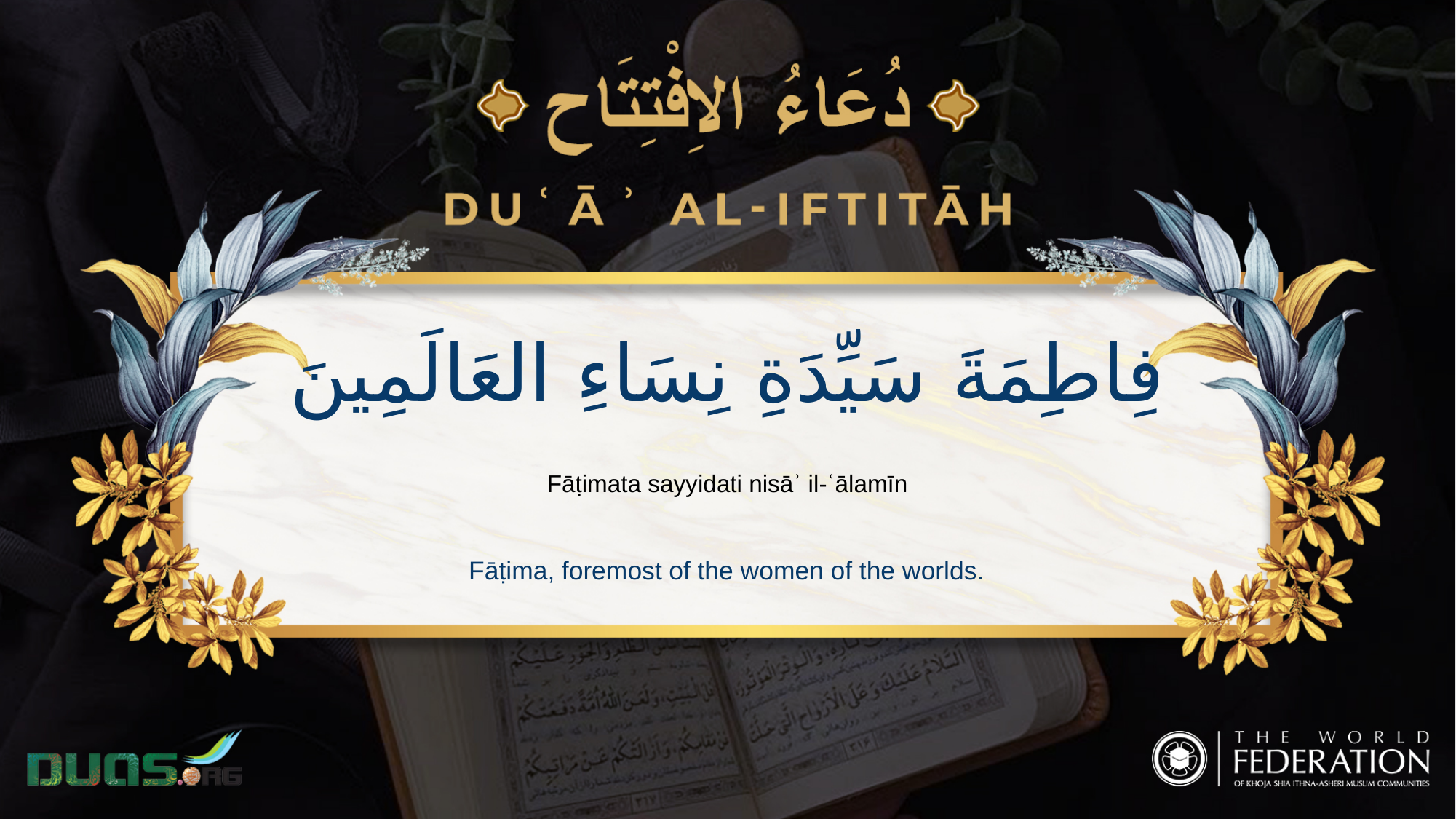

فِاطِمَةَ سَيِّدَةِ نِسَاءِ العَالَمِينَ
Fāṭimata sayyidati nisāʾ il-ʿālamīn
Fāṭima, foremost of the women of the worlds.